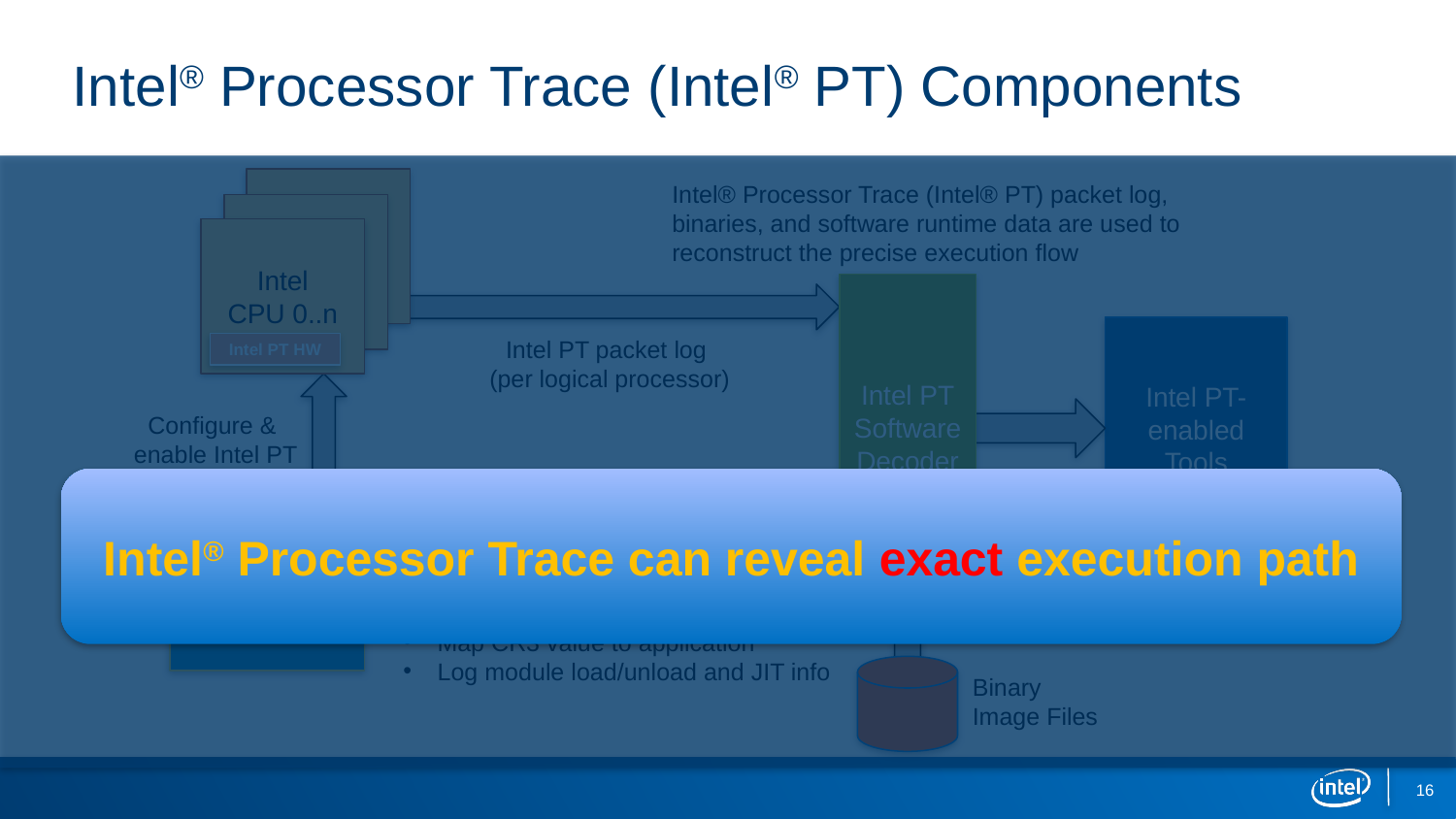

# Intel® Processor Trace (Intel® PT) Components

Intel
CPU 0..n
Intel PT HW
Intel® Processor Trace (Intel® PT) packet log, binaries, and software runtime data are used to reconstruct the precise execution flow
Intel PT Software
Decoder

Intel PT-enabled Tools
Intel PT packet log
(per logical processor)

Configure &
enable Intel PT

Intel® Processor Trace can reveal exact execution path
Ring0 Agent
(OS, VMM, BIOS, Driver, …)

Runtime data, including:
Map linear-address to image files
Map CR3 value to application
Log module load/unload and JIT info

Binary
Image Files
16